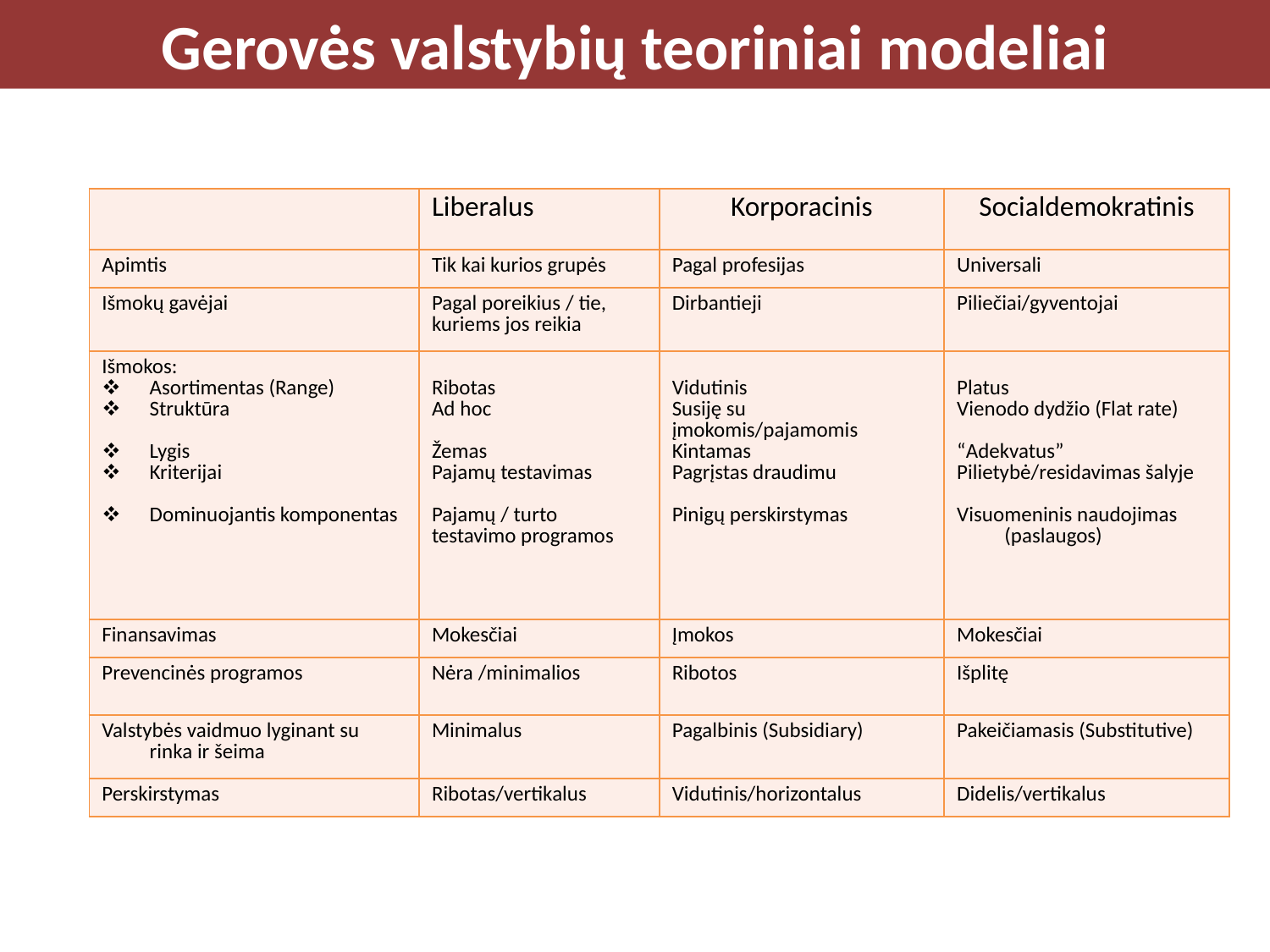

Gerovės valstybių teoriniai modeliai
|  | Liberalus | Korporacinis | Socialdemokratinis |
| --- | --- | --- | --- |
| Apimtis | Tik kai kurios grupės | Pagal profesijas | Universali |
| Išmokų gavėjai | Pagal poreikius / tie, kuriems jos reikia | Dirbantieji | Piliečiai/gyventojai |
| Išmokos: Asortimentas (Range) Struktūra Lygis Kriterijai Dominuojantis komponentas | Ribotas Ad hoc Žemas Pajamų testavimas Pajamų / turto testavimo programos | Vidutinis Susiję su įmokomis/pajamomis Kintamas Pagrįstas draudimu Pinigų perskirstymas | Platus Vienodo dydžio (Flat rate) “Adekvatus” Pilietybė/residavimas šalyje Visuomeninis naudojimas (paslaugos) |
| Finansavimas | Mokesčiai | Įmokos | Mokesčiai |
| Prevencinės programos | Nėra /minimalios | Ribotos | Išplitę |
| Valstybės vaidmuo lyginant su rinka ir šeima | Minimalus | Pagalbinis (Subsidiary) | Pakeičiamasis (Substitutive) |
| Perskirstymas | Ribotas/vertikalus | Vidutinis/horizontalus | Didelis/vertikalus |